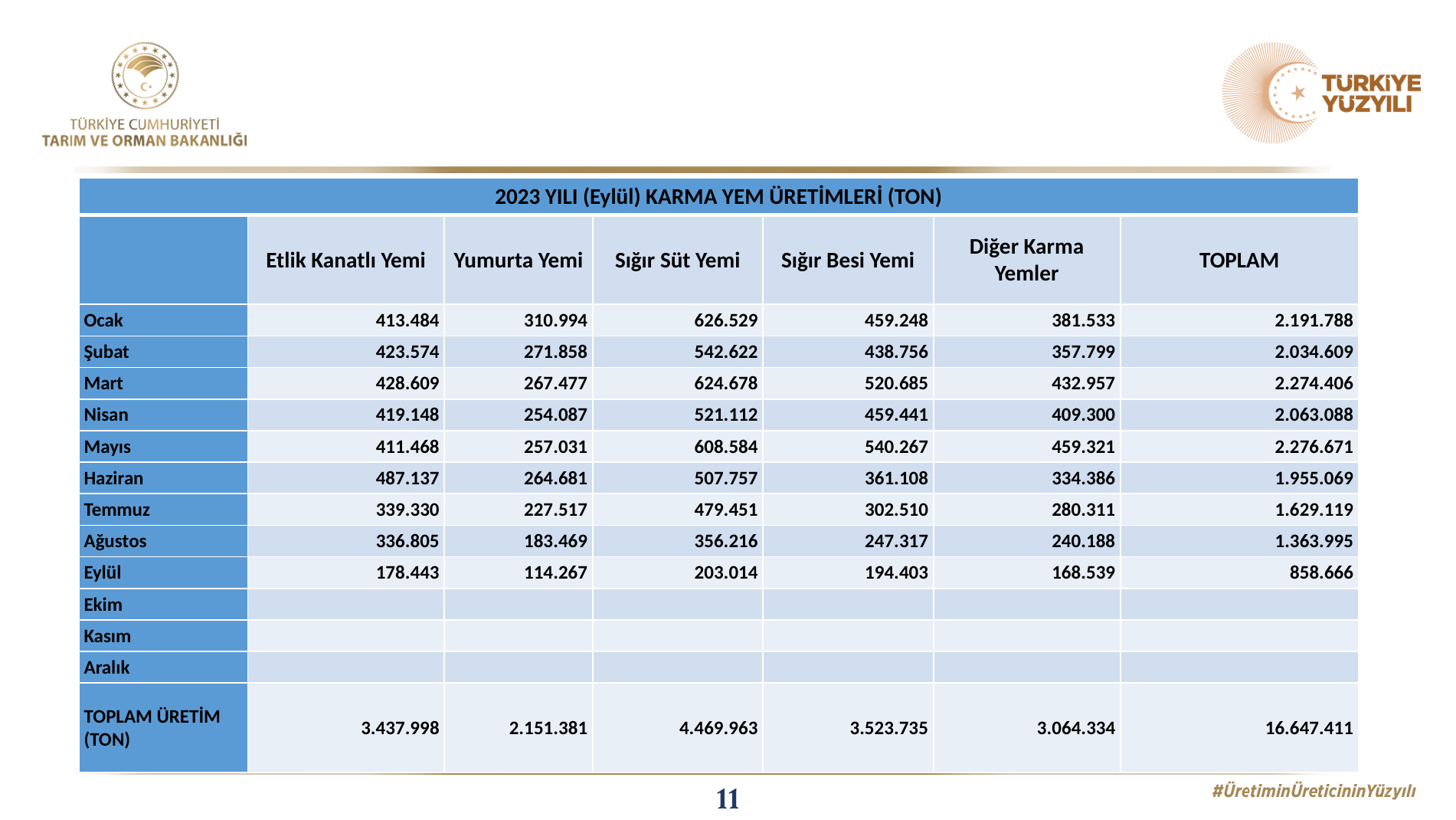

#
| 2023 YILI (Eylül) KARMA YEM ÜRETİMLERİ (TON) |  |  |  |  |  |  |
| --- | --- | --- | --- | --- | --- | --- |
|  | Etlik Kanatlı Yemi | Yumurta Yemi | Sığır Süt Yemi | Sığır Besi Yemi | Diğer Karma Yemler | TOPLAM |
| Ocak | 413.484 | 310.994 | 626.529 | 459.248 | 381.533 | 2.191.788 |
| Şubat | 423.574 | 271.858 | 542.622 | 438.756 | 357.799 | 2.034.609 |
| Mart | 428.609 | 267.477 | 624.678 | 520.685 | 432.957 | 2.274.406 |
| Nisan | 419.148 | 254.087 | 521.112 | 459.441 | 409.300 | 2.063.088 |
| Mayıs | 411.468 | 257.031 | 608.584 | 540.267 | 459.321 | 2.276.671 |
| Haziran | 487.137 | 264.681 | 507.757 | 361.108 | 334.386 | 1.955.069 |
| Temmuz | 339.330 | 227.517 | 479.451 | 302.510 | 280.311 | 1.629.119 |
| Ağustos | 336.805 | 183.469 | 356.216 | 247.317 | 240.188 | 1.363.995 |
| Eylül | 178.443 | 114.267 | 203.014 | 194.403 | 168.539 | 858.666 |
| Ekim |  |  |  |  |  |  |
| Kasım |  |  |  |  |  |  |
| Aralık |  |  |  |  |  |  |
| TOPLAM ÜRETİM (TON) | 3.437.998 | 2.151.381 | 4.469.963 | 3.523.735 | 3.064.334 | 16.647.411 |
11